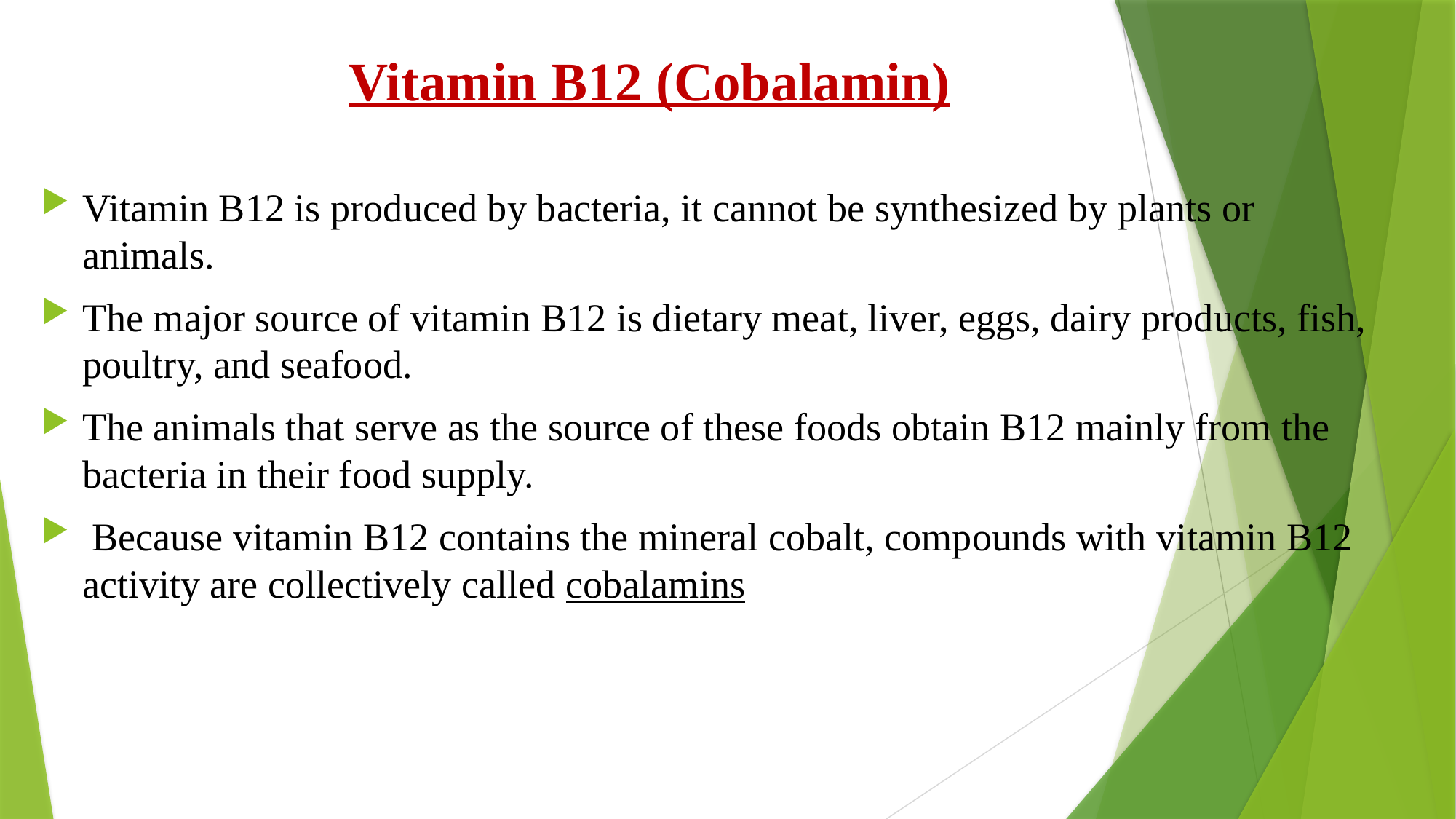

# Vitamin B12 (Cobalamin)
Vitamin B12 is produced by bacteria, it cannot be synthesized by plants or animals.
The major source of vitamin B12 is dietary meat, liver, eggs, dairy products, fish, poultry, and seafood.
The animals that serve as the source of these foods obtain B12 mainly from the bacteria in their food supply.
 Because vitamin B12 contains the mineral cobalt, compounds with vitamin B12 activity are collectively called cobalamins